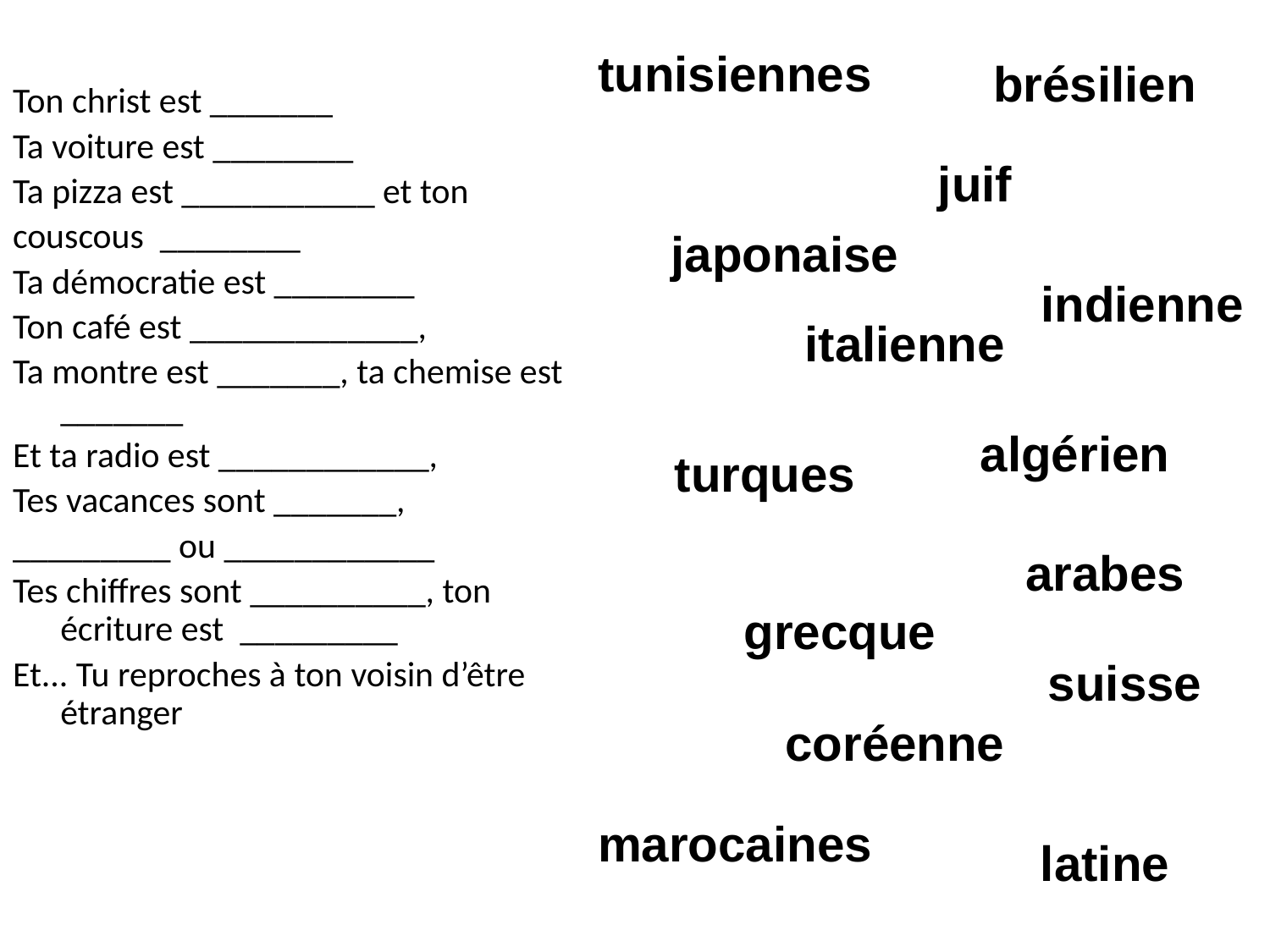

tunisiennes
brésilien
Ton christ est _______
Ta voiture est ________
Ta pizza est ___________ et ton
couscous  ________
Ta démocratie est ________
Ton café est _____________,
Ta montre est _______, ta chemise est _______
Et ta radio est ____________,
Tes vacances sont _______,
_________ ou ____________
Tes chiffres sont __________, ton écriture est  _________
Et... Tu reproches à ton voisin d’être étranger

juif
japonaise
indienne
italienne
algérien
turques
arabes
grecque
suisse
coréenne
marocaines
latine